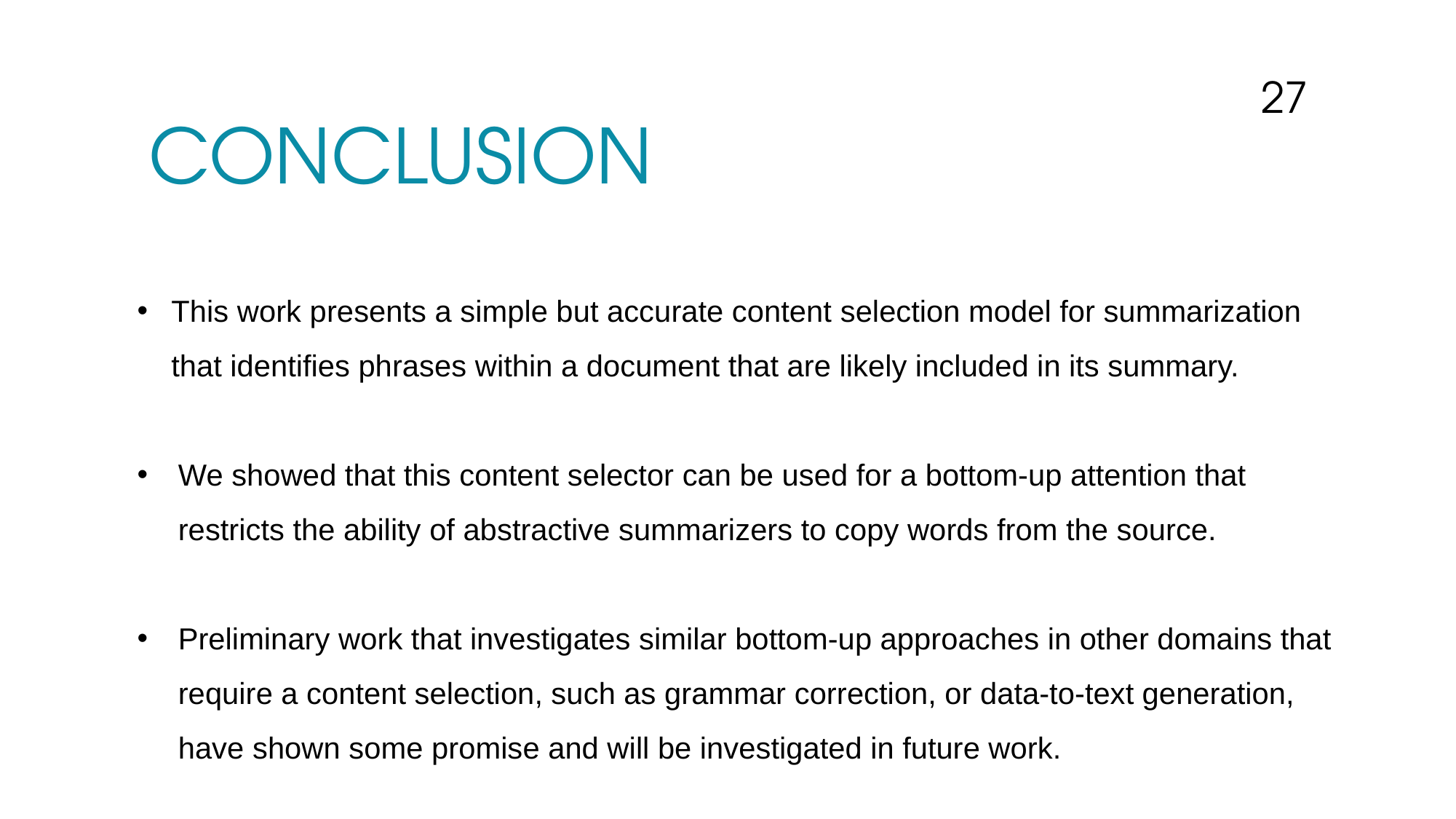

27
# Conclusion
This work presents a simple but accurate content selection model for summarization that identifies phrases within a document that are likely included in its summary.

We showed that this content selector can be used for a bottom-up attention that restricts the ability of abstractive summarizers to copy words from the source.

Preliminary work that investigates similar bottom-up approaches in other domains that require a content selection, such as grammar correction, or data-to-text generation, have shown some promise and will be investigated in future work.